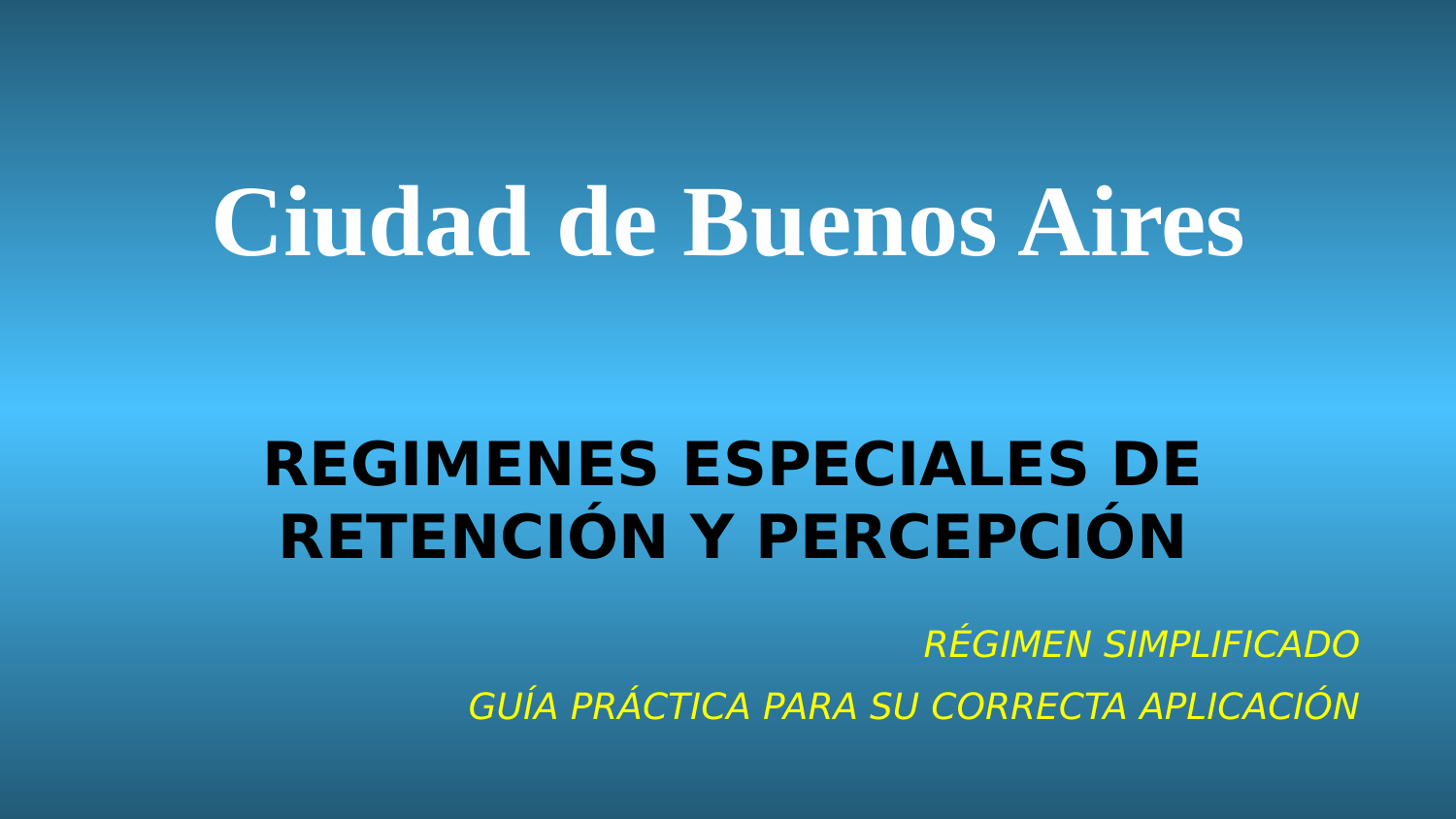

Ciudad de Buenos Aires
REGIMENES ESPECIALES DE RETENCIÓN Y PERCEPCIÓN
RÉGIMEN SIMPLIFICADO
GUÍA PRÁCTICA PARA SU CORRECTA APLICACIÓN